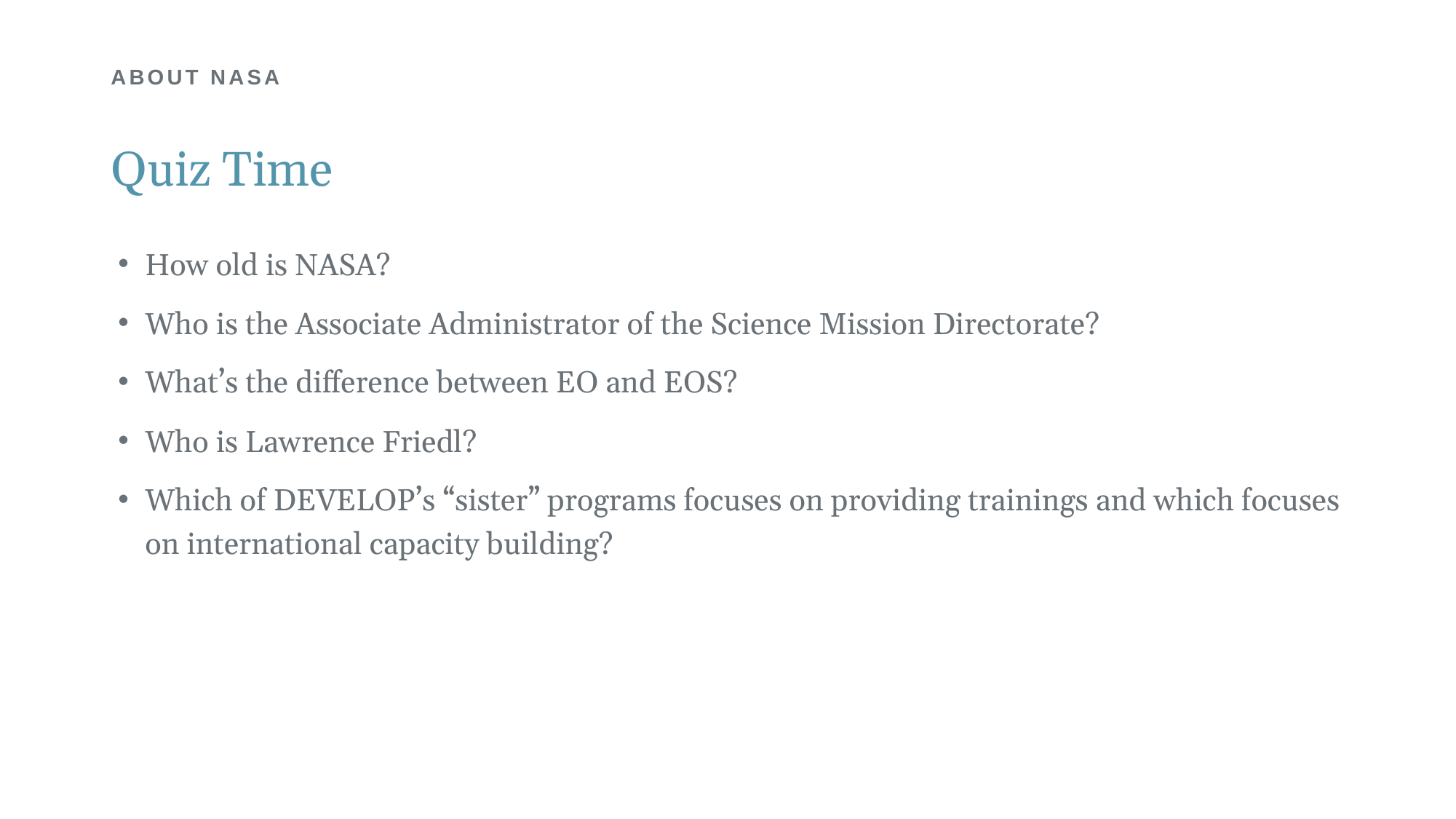

# ABOUT NASA
Quiz Time
How old is NASA?
Who is the Associate Administrator of the Science Mission Directorate?
What’s the difference between EO and EOS?
Who is Lawrence Friedl?
Which of DEVELOP’s “sister” programs focuses on providing trainings and which focuses on international capacity building?